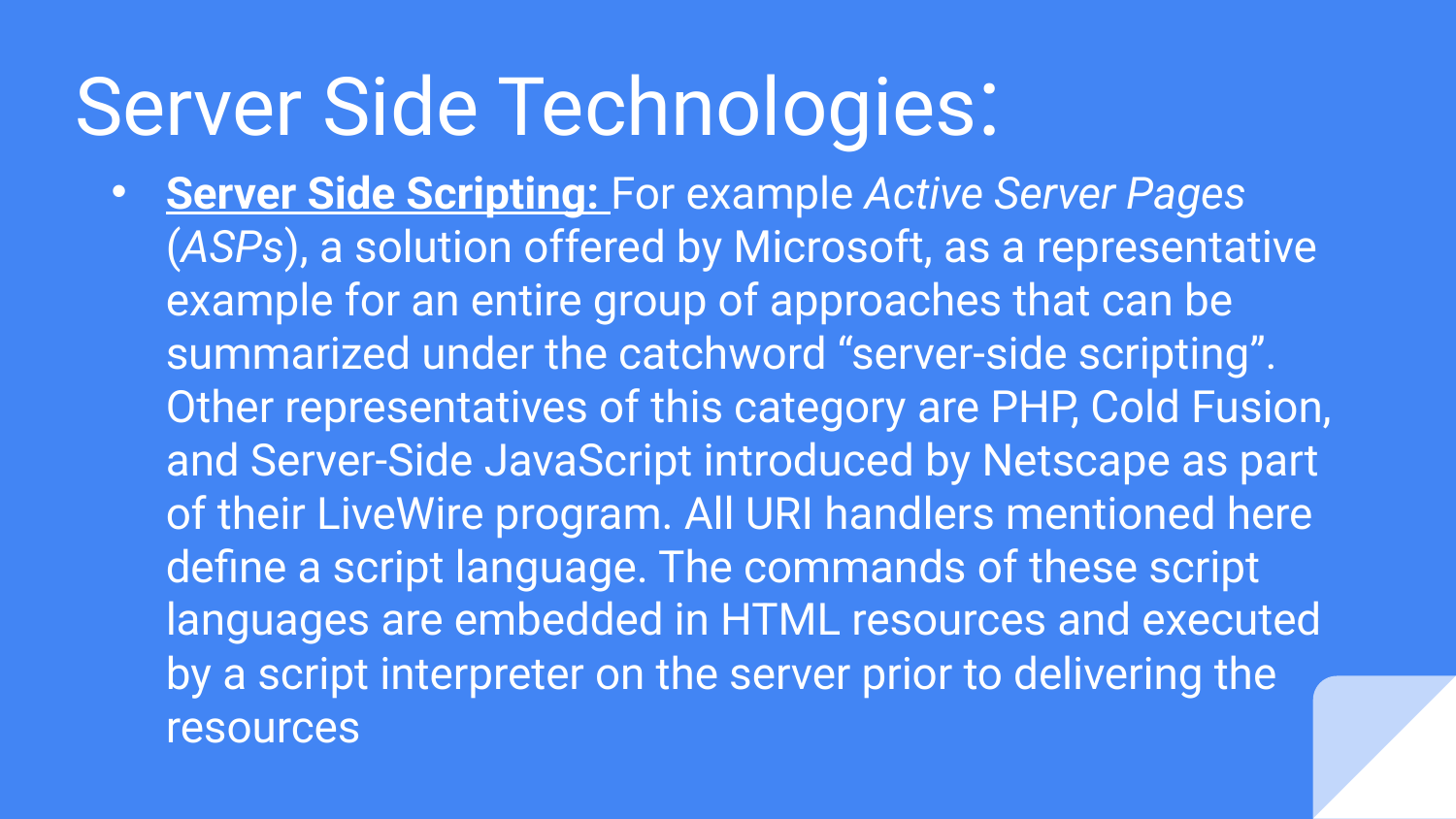

# Server Side Technologies:
Server Side Scripting: For example Active Server Pages (ASPs), a solution offered by Microsoft, as a representative example for an entire group of approaches that can be summarized under the catchword “server-side scripting”. Other representatives of this category are PHP, Cold Fusion,
and Server-Side JavaScript introduced by Netscape as part of their LiveWire program. All URI handlers mentioned here define a script language. The commands of these script languages are embedded in HTML resources and executed by a script interpreter on the server prior to delivering the resources